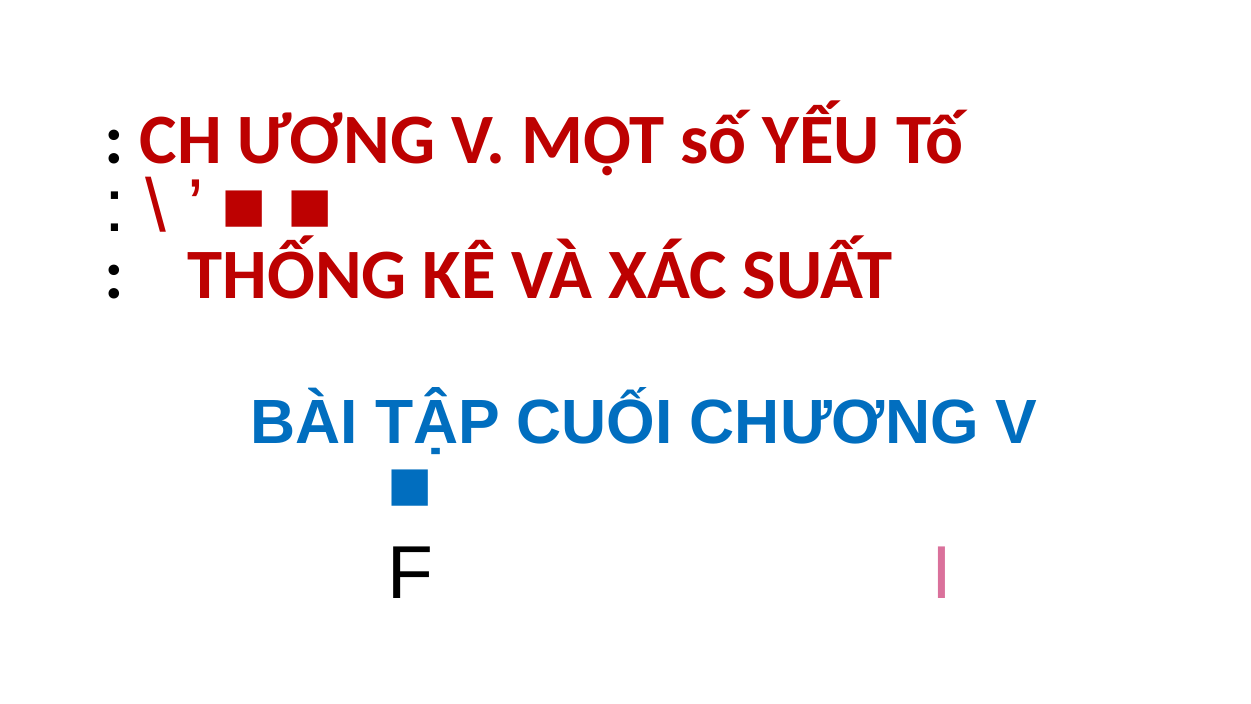

: CH ƯƠNG V. MỘT số YẾU Tố
: \ ’ ■ ■
:    THỐNG KÊ VÀ XÁC SUẤT
BÀI TẬP CUỐI CHƯƠNG V
■
F                        I